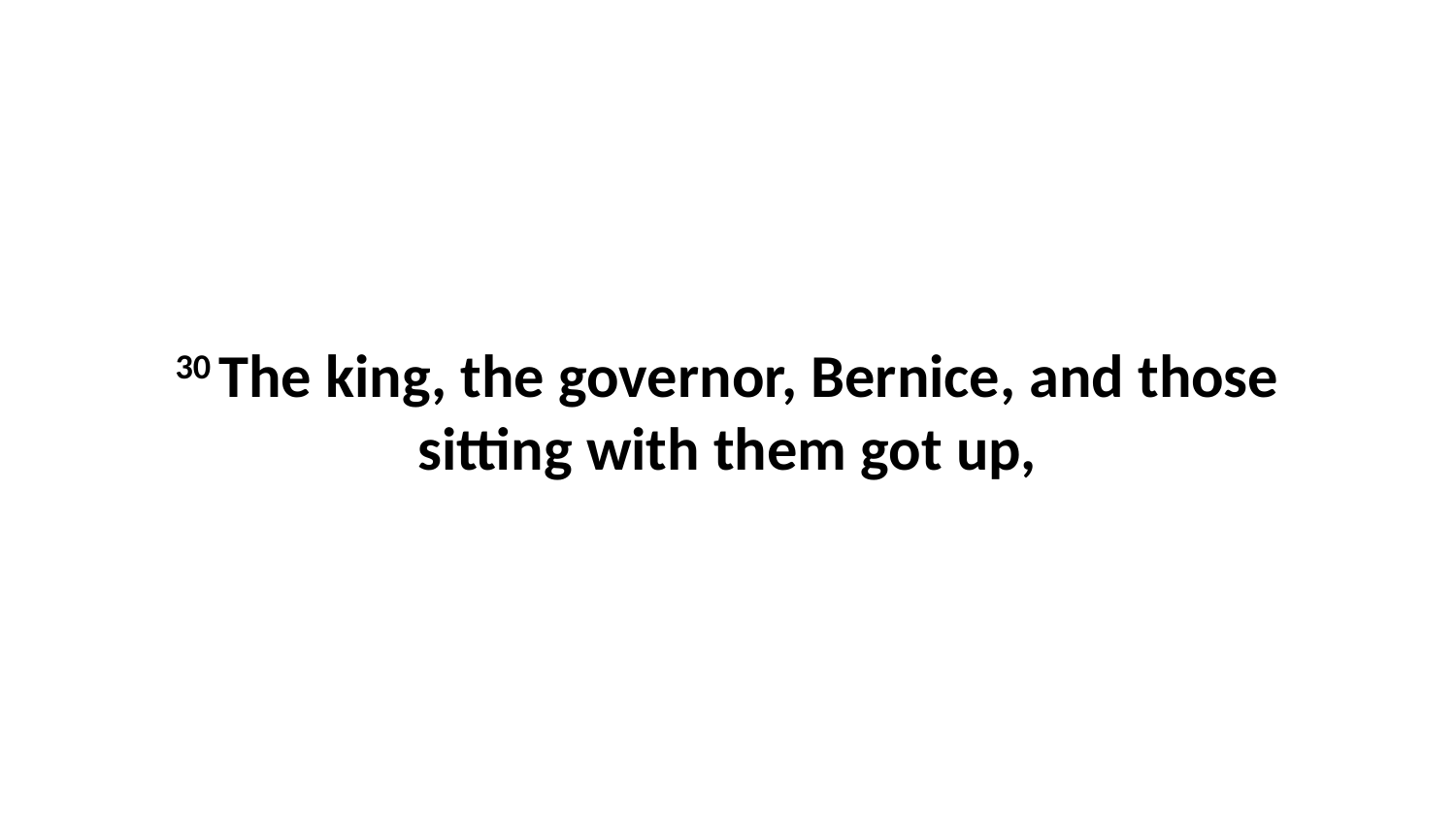

30 The king, the governor, Bernice, and those sitting with them got up,